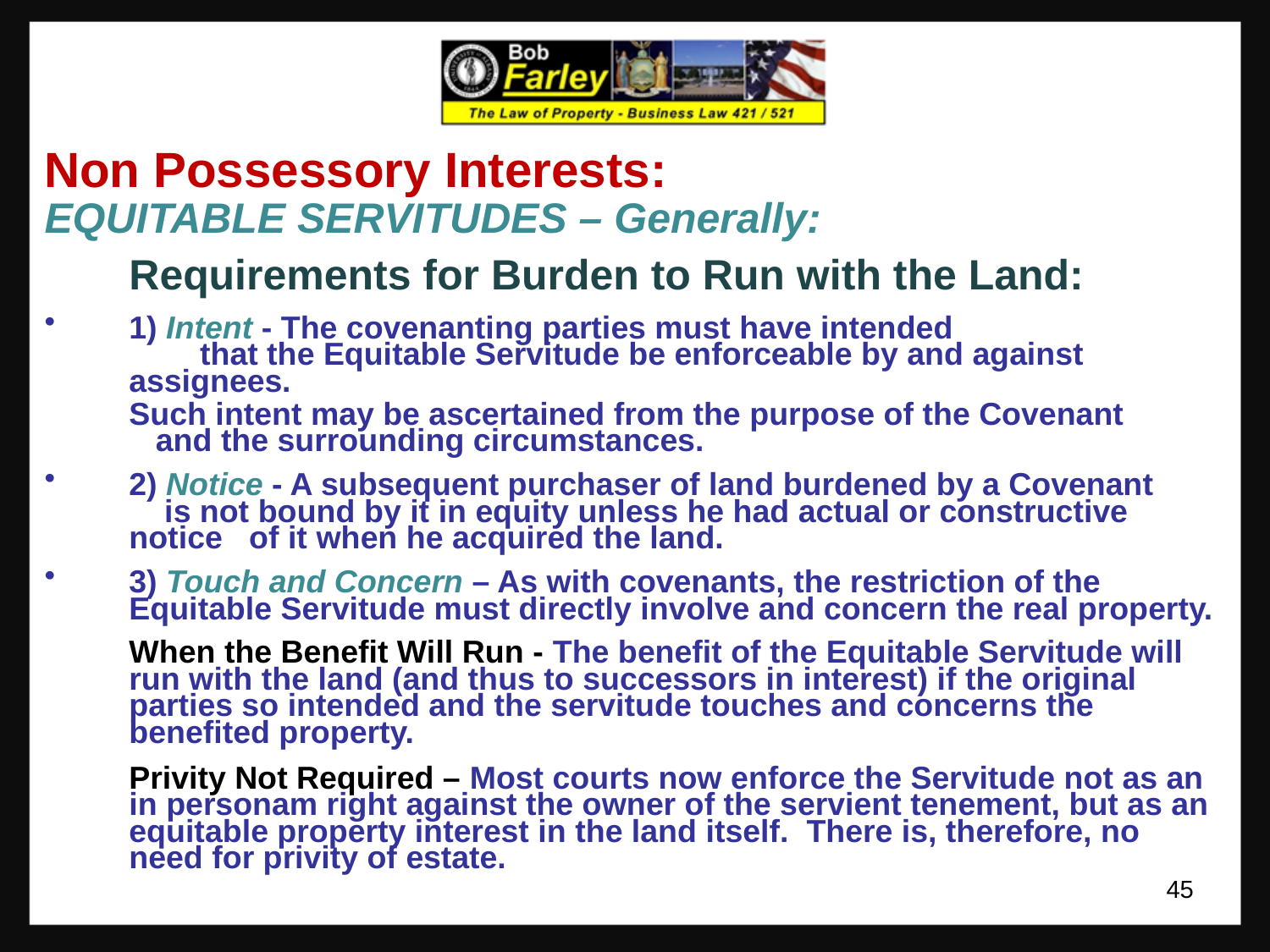

Non Possessory Interests:
EQUITABLE SERVITUDES – Generally:

	Requirements for Burden to Run with the Land:

1) Intent - The covenanting parties must have intended                                      that the Equitable Servitude be enforceable by and against assignees.
	Such intent may be ascertained from the purpose of the Covenant              and the surrounding circumstances.

2) Notice - A subsequent purchaser of land burdened by a Covenant           is not bound by it in equity unless he had actual or constructive notice   of it when he acquired the land.

3) Touch and Concern – As with covenants, the restriction of the Equitable Servitude must directly involve and concern the real property.

	When the Benefit Will Run - The benefit of the Equitable Servitude will run with the land (and thus to successors in interest) if the original parties so intended and the servitude touches and concerns the benefited property.

	Privity Not Required – Most courts now enforce the Servitude not as an in personam right against the owner of the servient tenement, but as an equitable property interest in the land itself.  There is, therefore, no need for privity of estate.

45